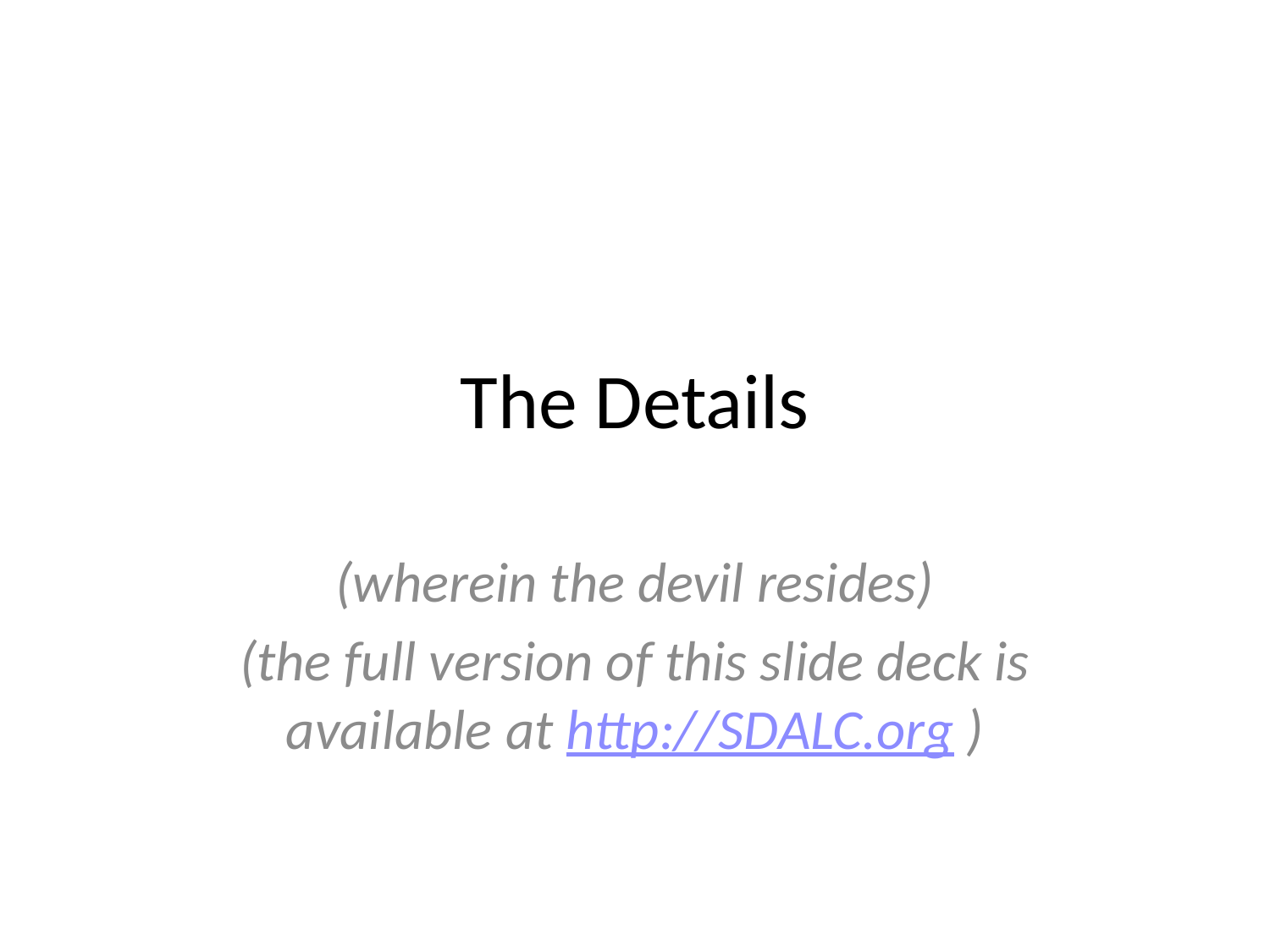

# The Details
(wherein the devil resides)
(the full version of this slide deck is available at http://SDALC.org )